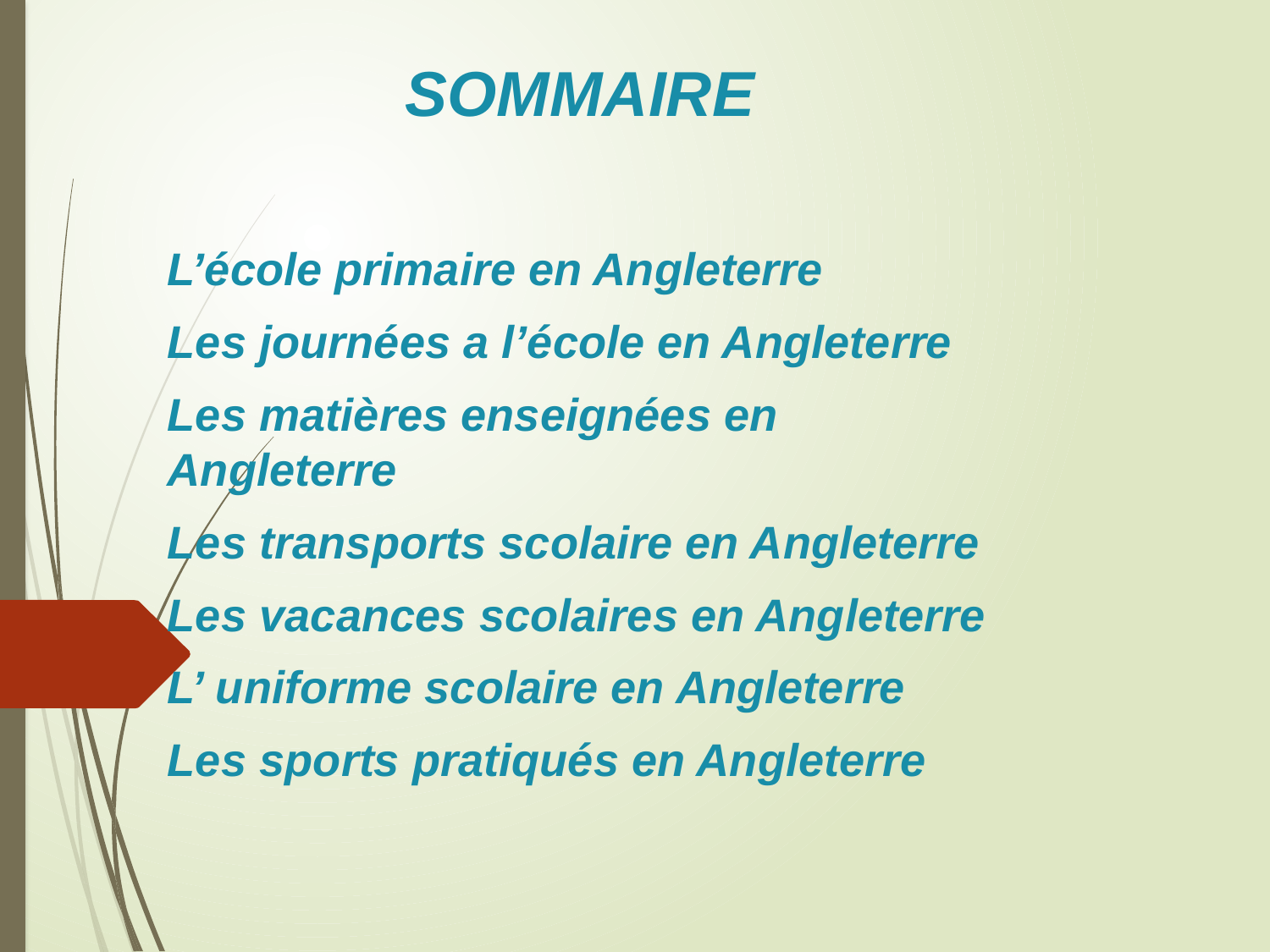

SOMMAIRE

L’école primaire en Angleterre
Les journées a l’école en Angleterre
Les matières enseignées en Angleterre
Les transports scolaire en Angleterre
Les vacances scolaires en Angleterre
L’ uniforme scolaire en Angleterre
Les sports pratiqués en Angleterre